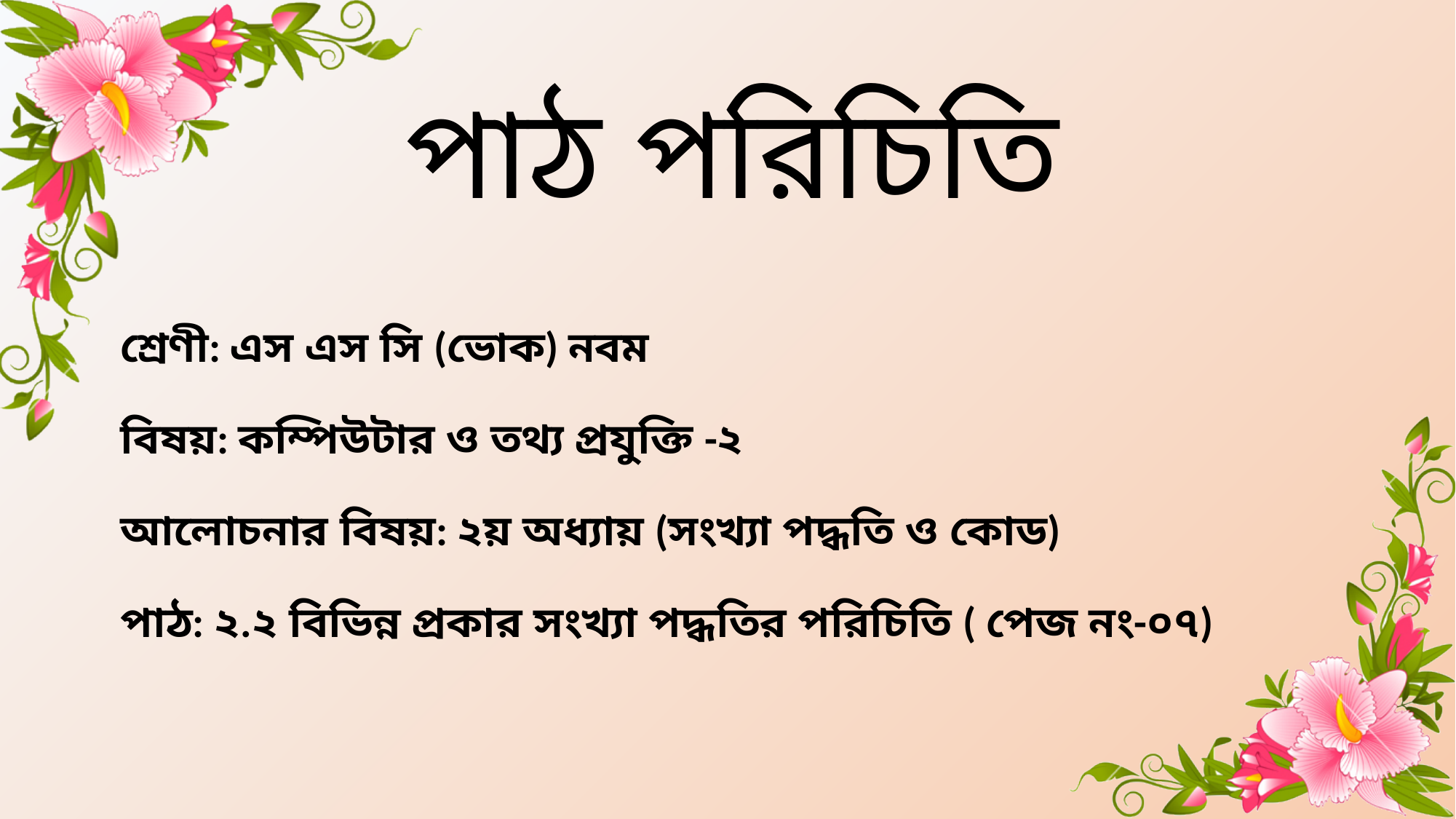

# পাঠ পরিচিতি
শ্রেণী: এস এস সি (ভোক) নবম
বিষয়: কম্পিউটার ও তথ্য প্রযুক্তি -২
আলোচনার বিষয়: ২য় অধ্যায় (সংখ্যা পদ্ধতি ও কোড)
পাঠ: ২.২ বিভিন্ন প্রকার সংখ্যা পদ্ধতির পরিচিতি ( পেজ নং-০৭)